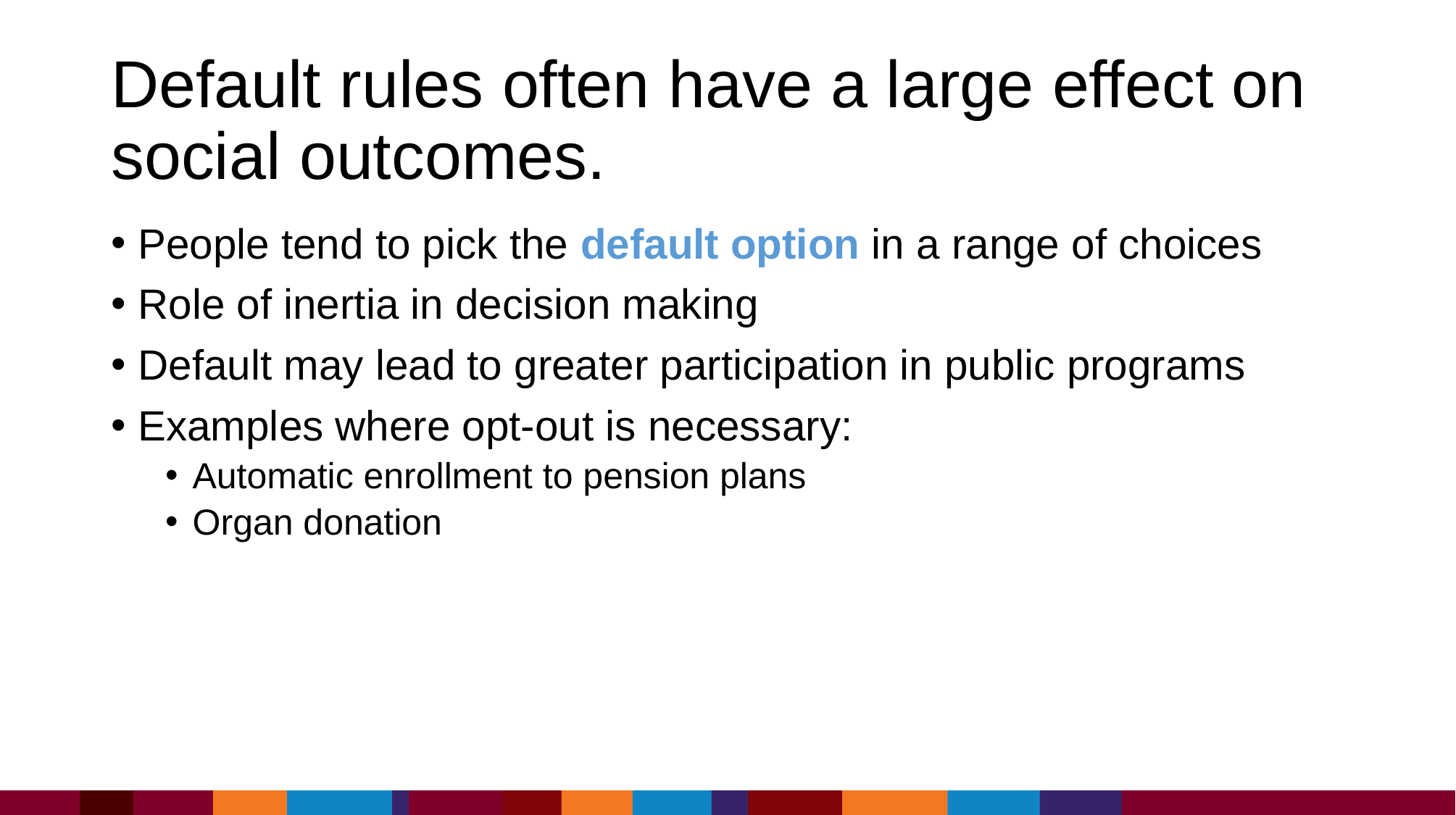

# Default rules often have a large effect on social outcomes.
People tend to pick the default option in a range of choices
Role of inertia in decision making
Default may lead to greater participation in public programs
Examples where opt-out is necessary:
Automatic enrollment to pension plans
Organ donation